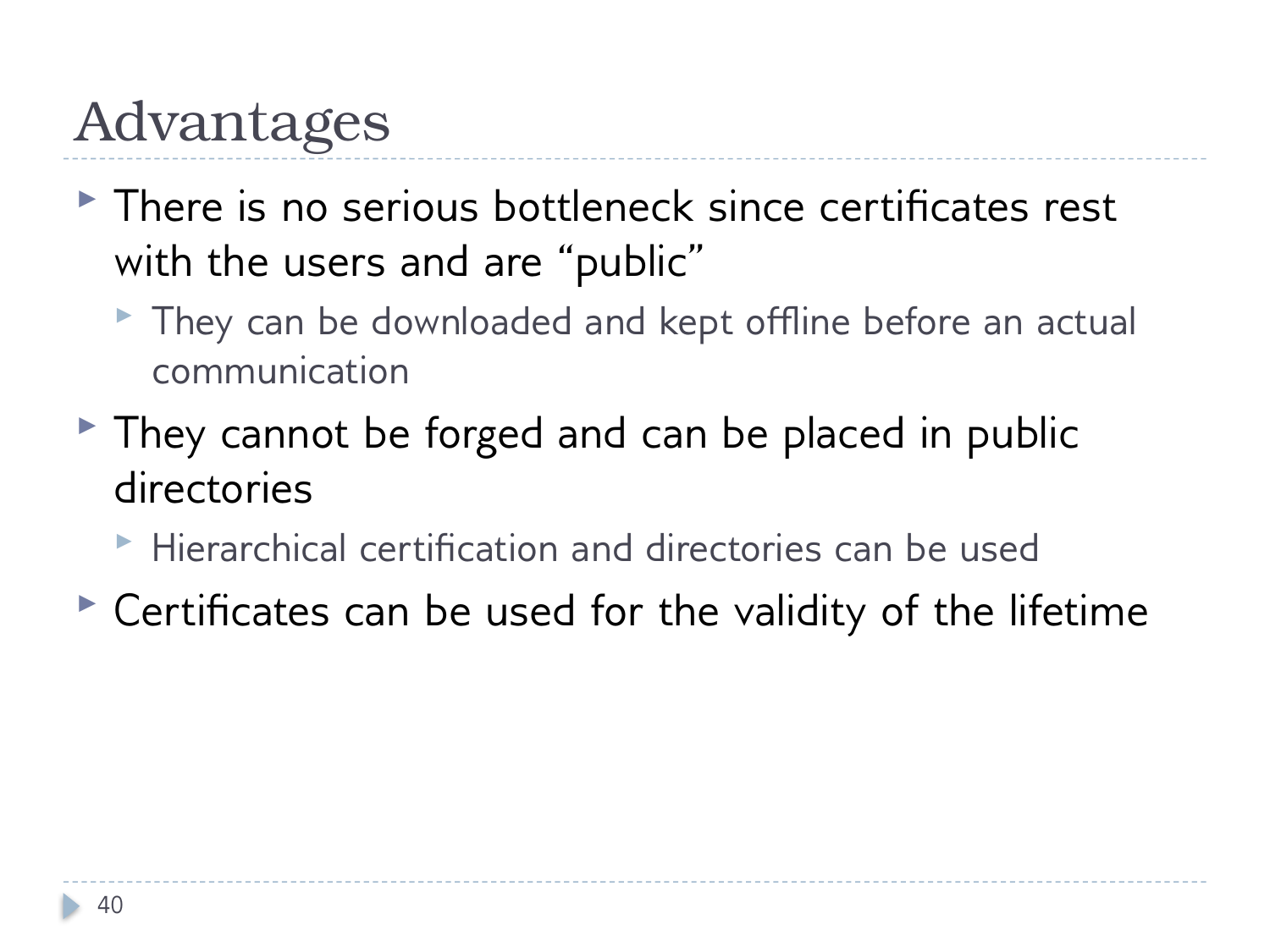

# Advantages
There is no serious bottleneck since certificates rest with the users and are “public”
They can be downloaded and kept offline before an actual communication
They cannot be forged and can be placed in public directories
Hierarchical certification and directories can be used
Certificates can be used for the validity of the lifetime

40